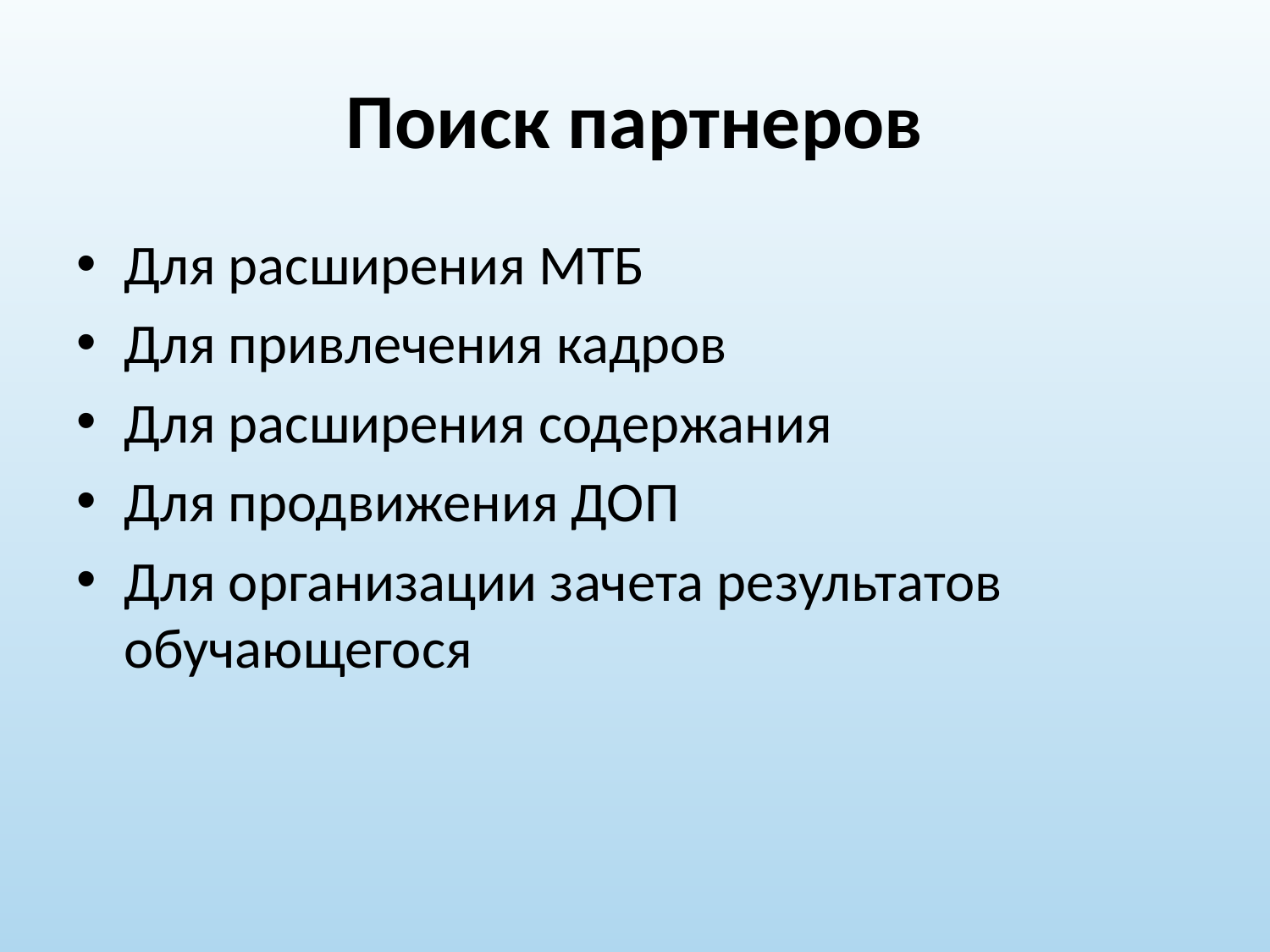

# Поиск партнеров
Для расширения МТБ
Для привлечения кадров
Для расширения содержания
Для продвижения ДОП
Для организации зачета результатов обучающегося